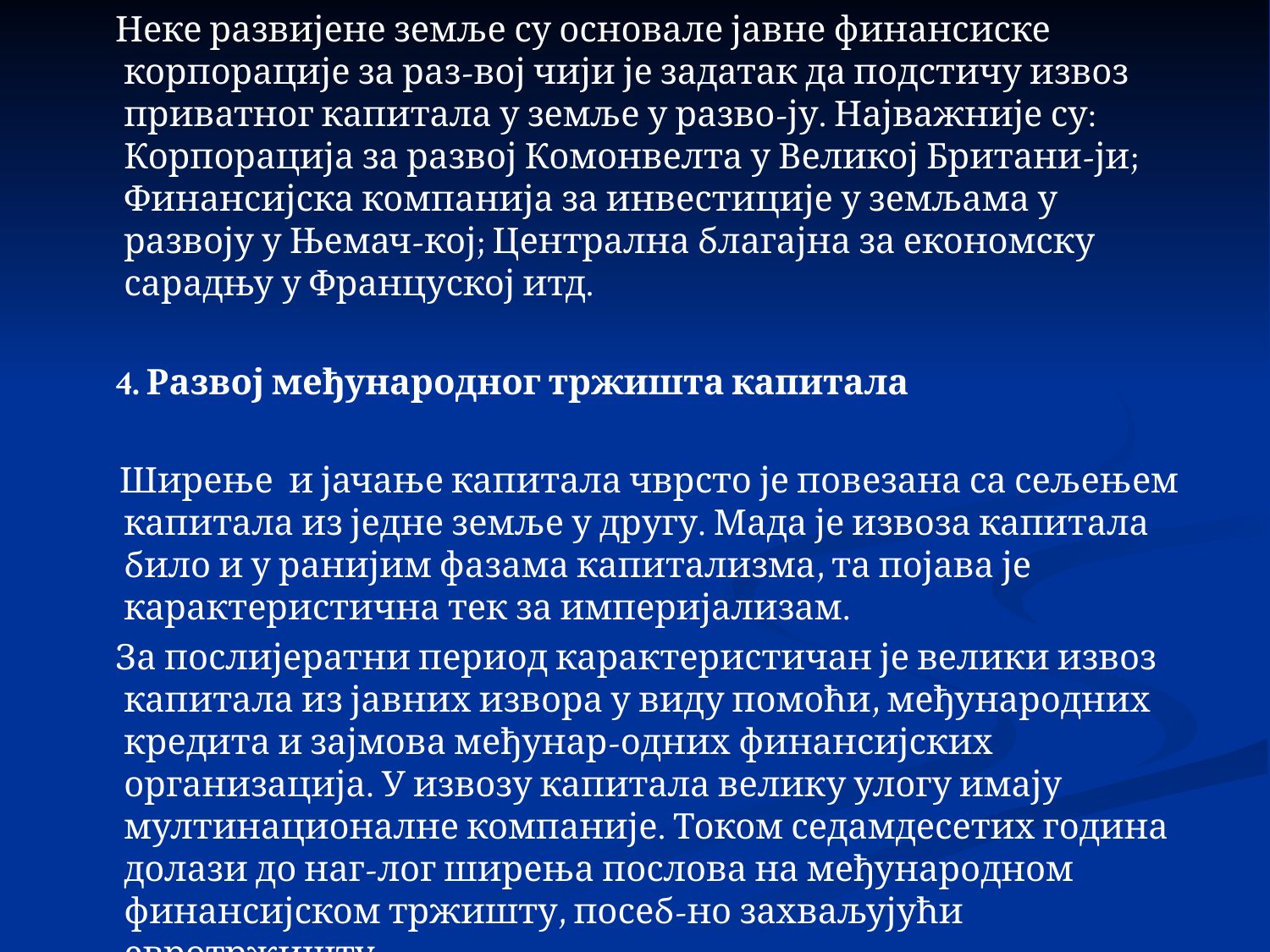

Неке развијене земље су основале јавне финансиске корпорације за раз-вој чији је задатак да подстичу извоз приватног капитала у земље у разво-ју. Најважније су: Корпорација за развој Комонвелта у Великој Британи-ји; Финансијска компанија за инвестиције у земљама у развоју у Њемач-кој; Централна благајна за економску сарадњу у Француској итд.

     4. Развој међународног тржишта капитала

      Ширење  и јачање капитала чврсто је повезана са сељењем капитала из једне земље у другу. Мада је извоза капитала било и у ранијим фазама капитализма, та појава је карактеристична тек за империјализам.
     За послијератни период карактеристичан је велики извоз капитала из јавних извора у виду помоћи, међународних кредита и зајмова међунар-одних финансијских организација. У извозу капитала велику улогу имају мултинационалне компаније. Током седамдесетих година долази до наг-лог ширења послова на међународном финансијском тржишту, посеб-но захваљујући евротржишту.
     У новије вријеме долази до значајног прилива директних страних инве-стиција у земље у развоју. Удио директних страних инвестиција у земље у развоју у укупним директним страним инвестицијама у свијету пораст-ао је са 20% осамдесетих година на око 30% деведесетих година.